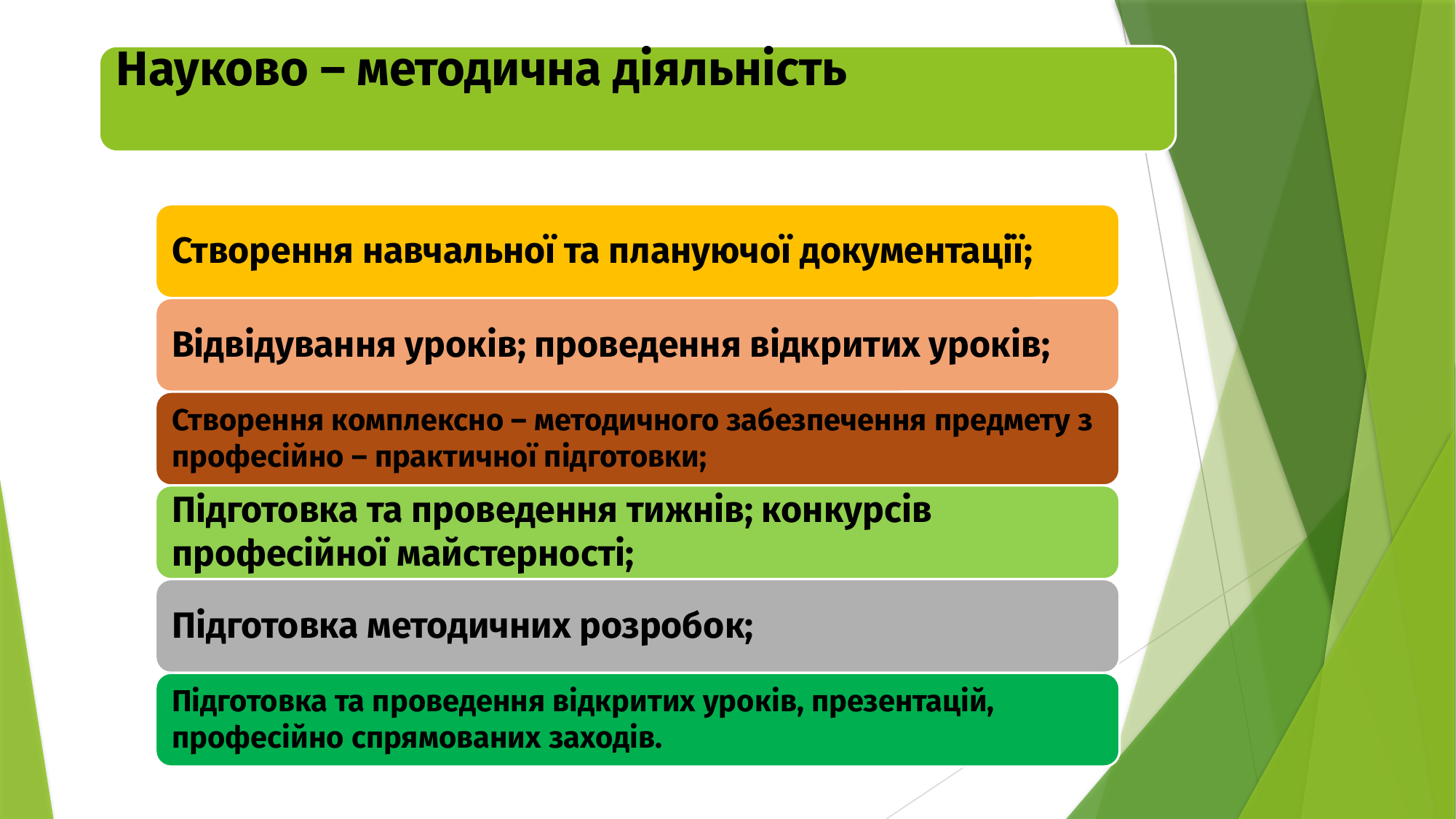

Науково – методична діяльність
#
Створення навчальної та плануючої документації;
Відвідування уроків; проведення відкритих уроків;
Створення комплексно – методичного забезпечення предмету з професійно – практичної підготовки;
Підготовка та проведення тижнів; конкурсів професійної майстерності;
Підготовка методичних розробок;
Підготовка та проведення відкритих уроків, презентацій, професійно спрямованих заходів.